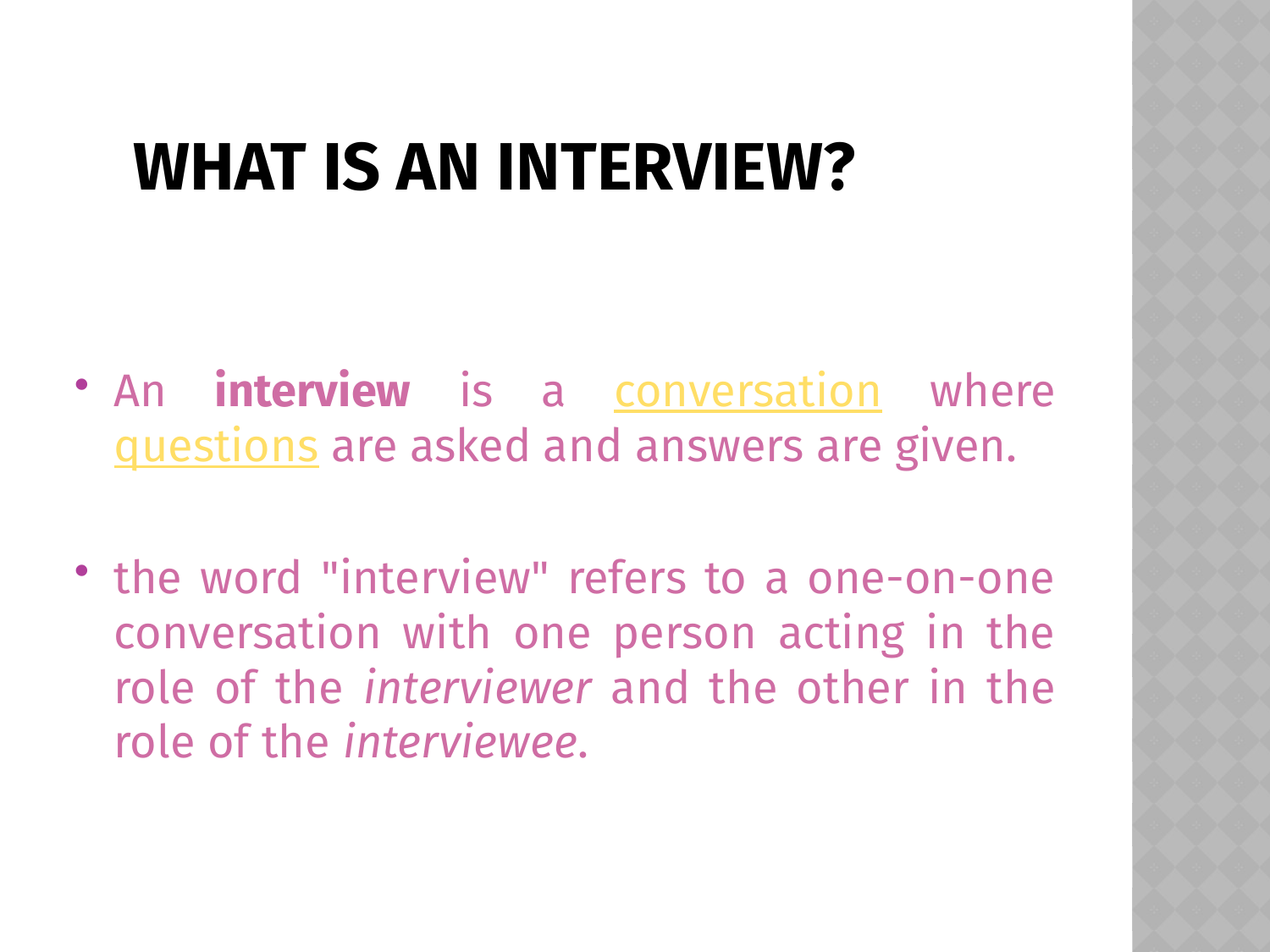

# What is an interview?

An interview is a conversation where questions are asked and answers are given.

the word "interview" refers to a one-on-one conversation with one person acting in the role of the interviewer and the other in the role of the interviewee.